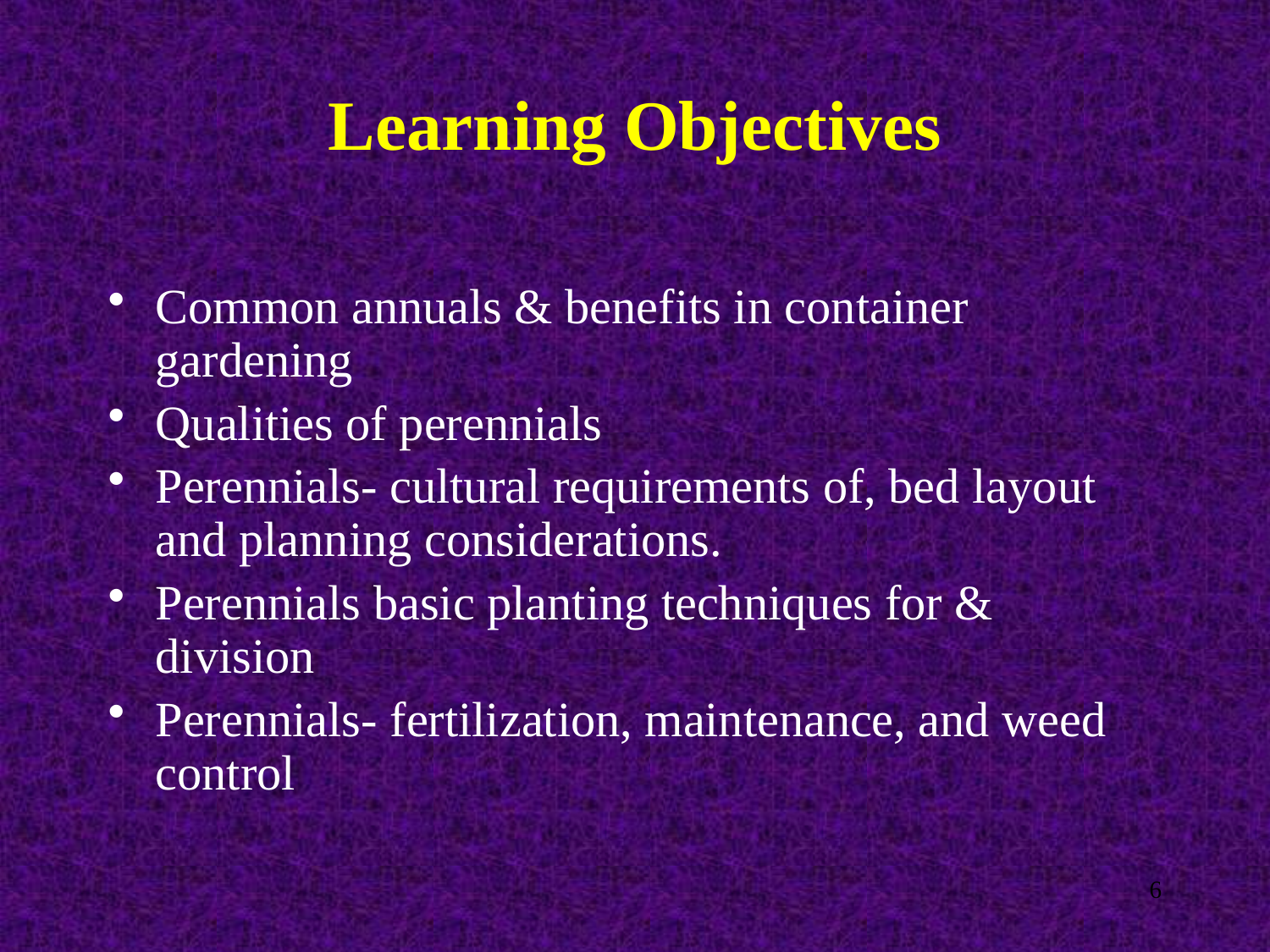

# Learning Objectives

Common annuals & benefits in container gardening
Qualities of perennials
Perennials- cultural requirements of, bed layout and planning considerations.
Perennials basic planting techniques for & division
Perennials- fertilization, maintenance, and weed control

6